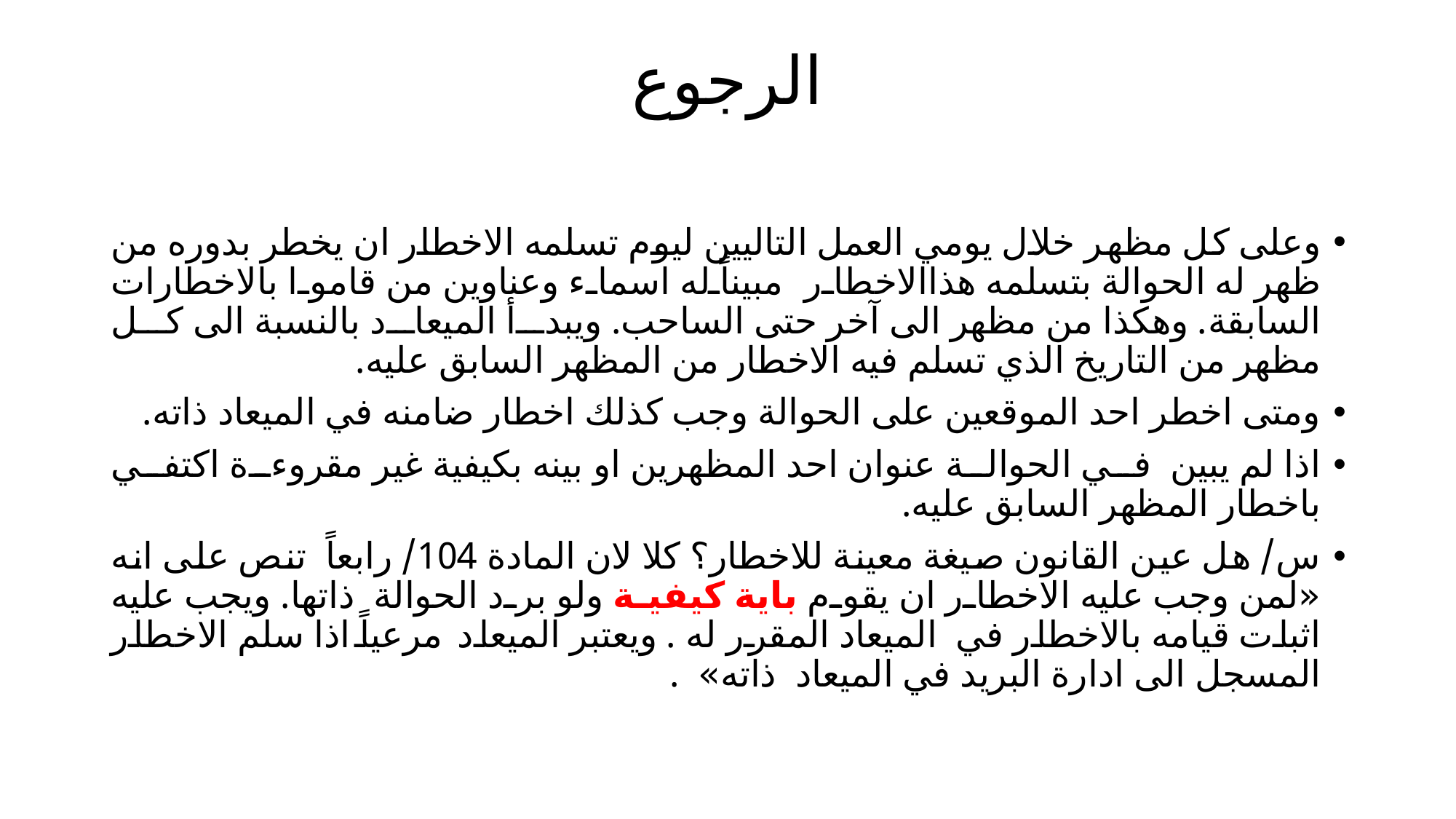

# الرجوع
وﻋﻠﻰ كل مظهر ﺧﻼل ﻳﻮﻣﻲ اﻟﻌﻤﻞ اﻟﺘﺎﻟﻴﻴﻦ ﻟﻴﻮم ﺗﺴﻠﻤﻪ اﻻﺧﻄﺎر ان ﻳﺨﻄﺮ ﺑﺪورﻩ ﻣﻦ ﻇﻬﺮ ﻟﻪ اﻟﺤﻮاﻟﺔ ﺑﺘﺴﻠﻤﻪ هذااﻻﺧﻄﺎر ﻣﺒﻴﻨﺎً ﻟﻪ اﺳﻤﺎء وﻋﻨﺎوﻳﻦ ﻣﻦ ﻗﺎﻣﻮا ﺑﺎﻻﺧﻄﺎرات اﻟﺴﺎﺑﻘﺔ. وهكذا ﻣﻦ ﻣﻈﻬﺮ اﻟﻰ ﺁﺧﺮ ﺣﺘﻰ اﻟﺴﺎﺣﺐ. وﻳﺒﺪأ اﻟﻤﻴﻌﺎد ﺑﺎﻟﻨﺴﺒﺔ اﻟﻰ كل ﻣﻈﻬﺮ ﻣﻦ اﻟﺘﺎرﻳﺦ اﻟﺬي ﺗﺴﻠﻢ ﻓﻴﻪ اﻻﺧﻄﺎر ﻣﻦ اﻟﻤﻈﻬﺮ اﻟﺴﺎﺑﻖ ﻋﻠﻴﻪ.
وﻣﺘﻰ اﺧﻄﺮ اﺣﺪ اﻟﻤﻮﻗﻌﻴﻦ ﻋﻠﻰ اﻟﺤﻮاﻟﺔ وﺟﺐ كذﻟﻚ اﺧﻄﺎر ﺿﺎﻣﻨﻪ ﻓﻲ اﻟﻤﻴﻌﺎد ذاته.
اذا ﻟﻢ ﻳﺒﻴﻦ  في الحوالة عنوان اﺣﺪ اﻟﻤﻈﻬﺮﻳﻦ او ﺑﻴﻨﻪ ﺑﻜﻴﻔﻴﺔ ﻏﻴﺮ ﻣﻘﺮوءة اكتفي ﺑﺎﺧﻄﺎر اﻟﻤﻈﻬﺮ اﻟﺴﺎﺑﻖ عليه.
س/ هل عين القانون صيغة معينة للاخطار؟ كلا لان المادة 104/ رابعاً  تنص على انه «ﻟﻤﻦ وﺟﺐ ﻋﻠﻴﻪ اﻻﺧﻄﺎر ان ﻳﻘﻮم ﺑﺎﻳﺔ كيفية وﻟﻮ ﺑﺮد اﻟﺤﻮاﻟﺔ  ذاتها. وﻳﺠﺐ ﻋﻠﻴﻪ اﺛﺒﺎت ﻗﻴﺎﻣﻪ ﺑﺎﻻﺧﻄﺎر ﻓﻲ  الميعاد اﻟﻤﻘﺮر ﻟﻪ . وﻳﻌﺘﺒﺮ اﻟﻤﻴﻌﺎد ﻣﺮﻋﻴﺎً اذا ﺳﻠﻢ اﻻﺧﻄﺎر اﻟﻤﺴﺠﻞ اﻟﻰ ادارة اﻟﺒﺮﻳﺪ ﻓﻲ اﻟﻤﻴﻌﺎد  ذاته»  .